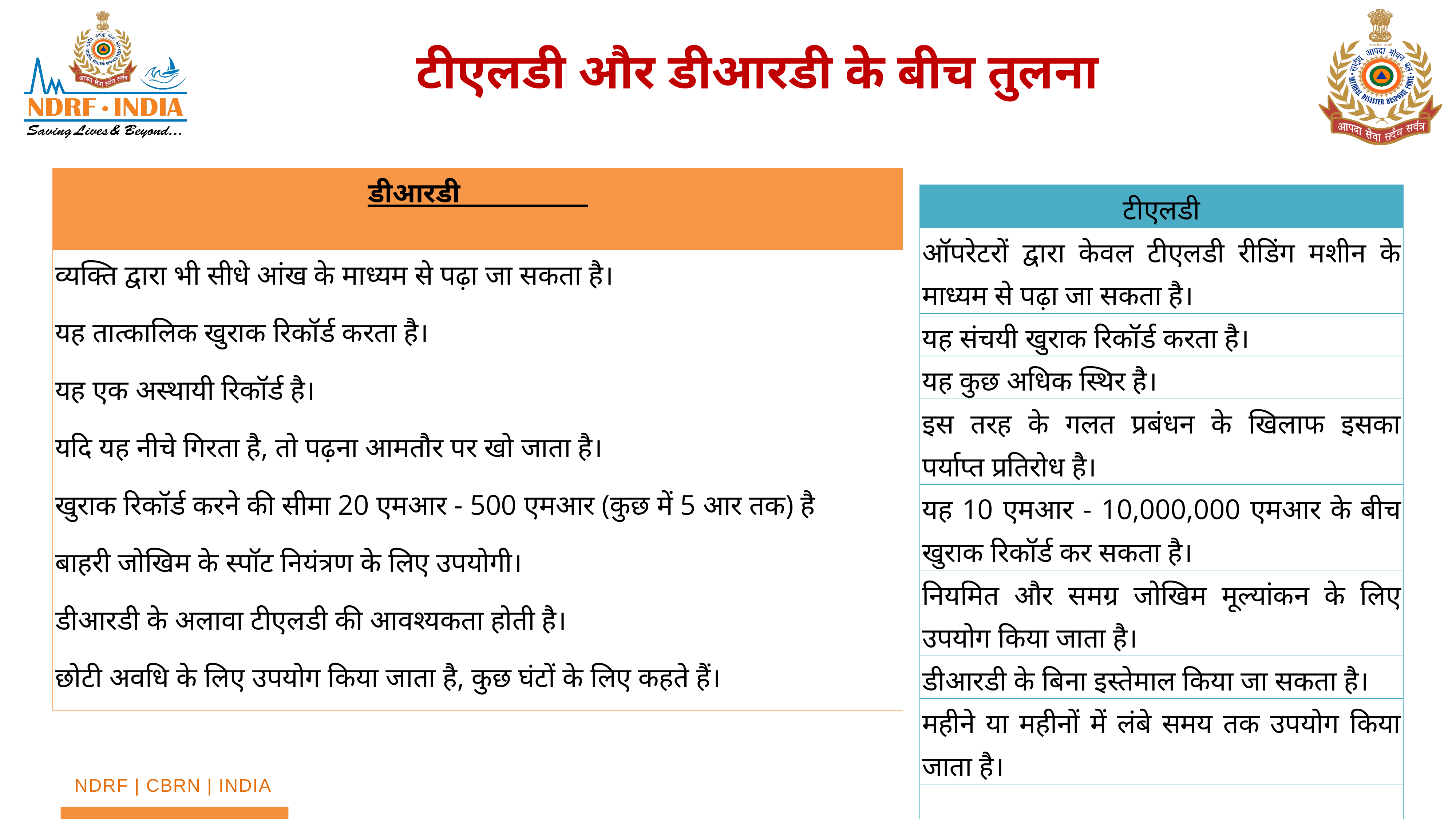

टीएलडी और डीआरडी के बीच तुलना
| डीआरडी |
| --- |
| व्यक्ति द्वारा भी सीधे आंख के माध्यम से पढ़ा जा सकता है। |
| यह तात्कालिक खुराक रिकॉर्ड करता है। |
| यह एक अस्थायी रिकॉर्ड है। |
| यदि यह नीचे गिरता है, तो पढ़ना आमतौर पर खो जाता है। |
| खुराक रिकॉर्ड करने की सीमा 20 एमआर - 500 एमआर (कुछ में 5 आर तक) है |
| बाहरी जोखिम के स्पॉट नियंत्रण के लिए उपयोगी। |
| डीआरडी के अलावा टीएलडी की आवश्यकता होती है। |
| छोटी अवधि के लिए उपयोग किया जाता है, कुछ घंटों के लिए कहते हैं। |
| टीएलडी |
| --- |
| ऑपरेटरों द्वारा केवल टीएलडी रीडिंग मशीन के माध्यम से पढ़ा जा सकता है। |
| यह संचयी खुराक रिकॉर्ड करता है। |
| यह कुछ अधिक स्थिर है। |
| इस तरह के गलत प्रबंधन के खिलाफ इसका पर्याप्त प्रतिरोध है। |
| यह 10 एमआर - 10,000,000 एमआर के बीच खुराक रिकॉर्ड कर सकता है। |
| नियमित और समग्र जोखिम मूल्यांकन के लिए उपयोग किया जाता है। |
| डीआरडी के बिना इस्तेमाल किया जा सकता है। |
| महीने या महीनों में लंबे समय तक उपयोग किया जाता है। |
|  |